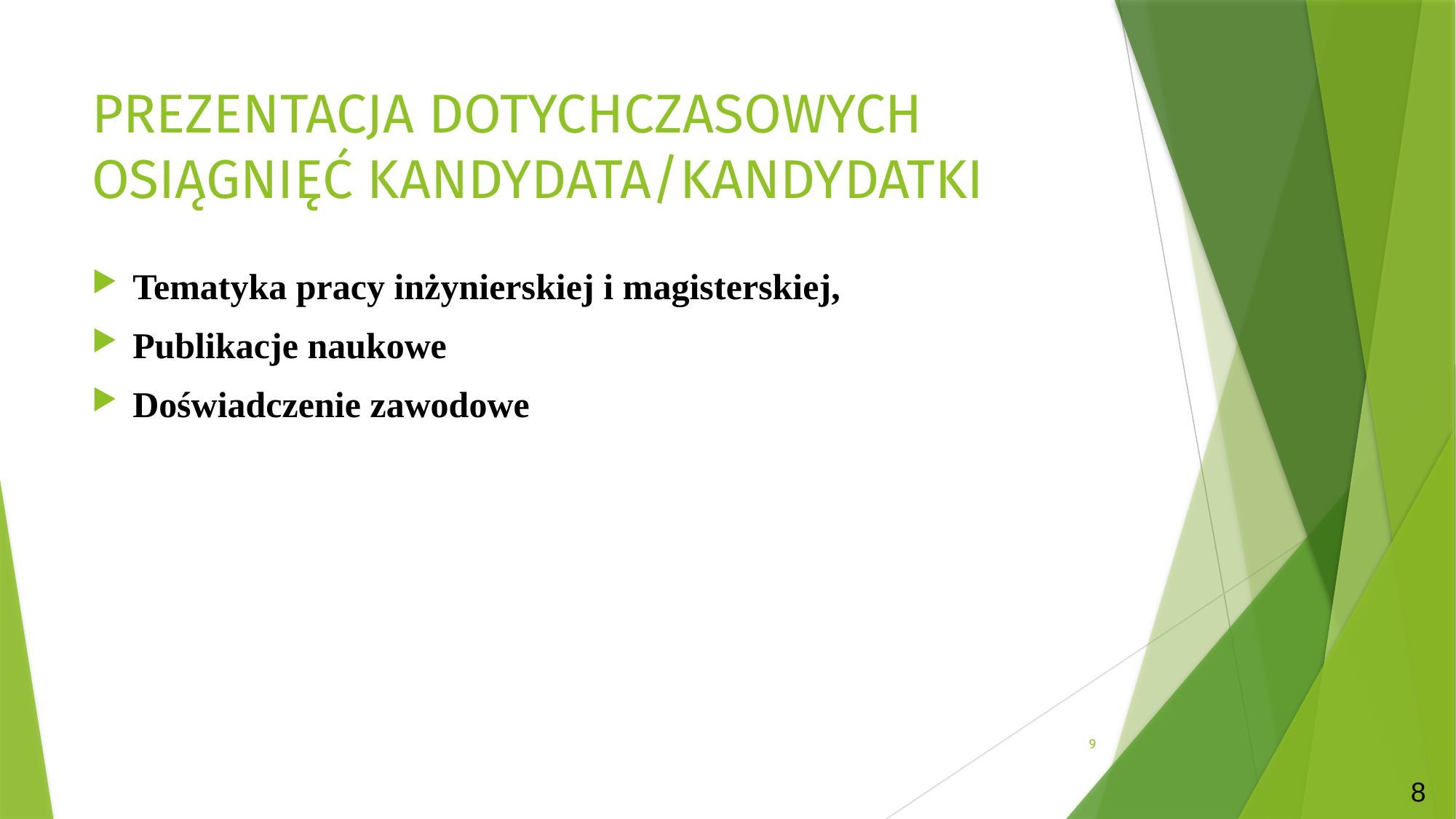

# PREZENTACJA DOTYCHCZASOWYCH OSIĄGNIĘĆ KANDYDATA/KANDYDATKI
Tematyka pracy inżynierskiej i magisterskiej,
Publikacje naukowe
Doświadczenie zawodowe
9
8